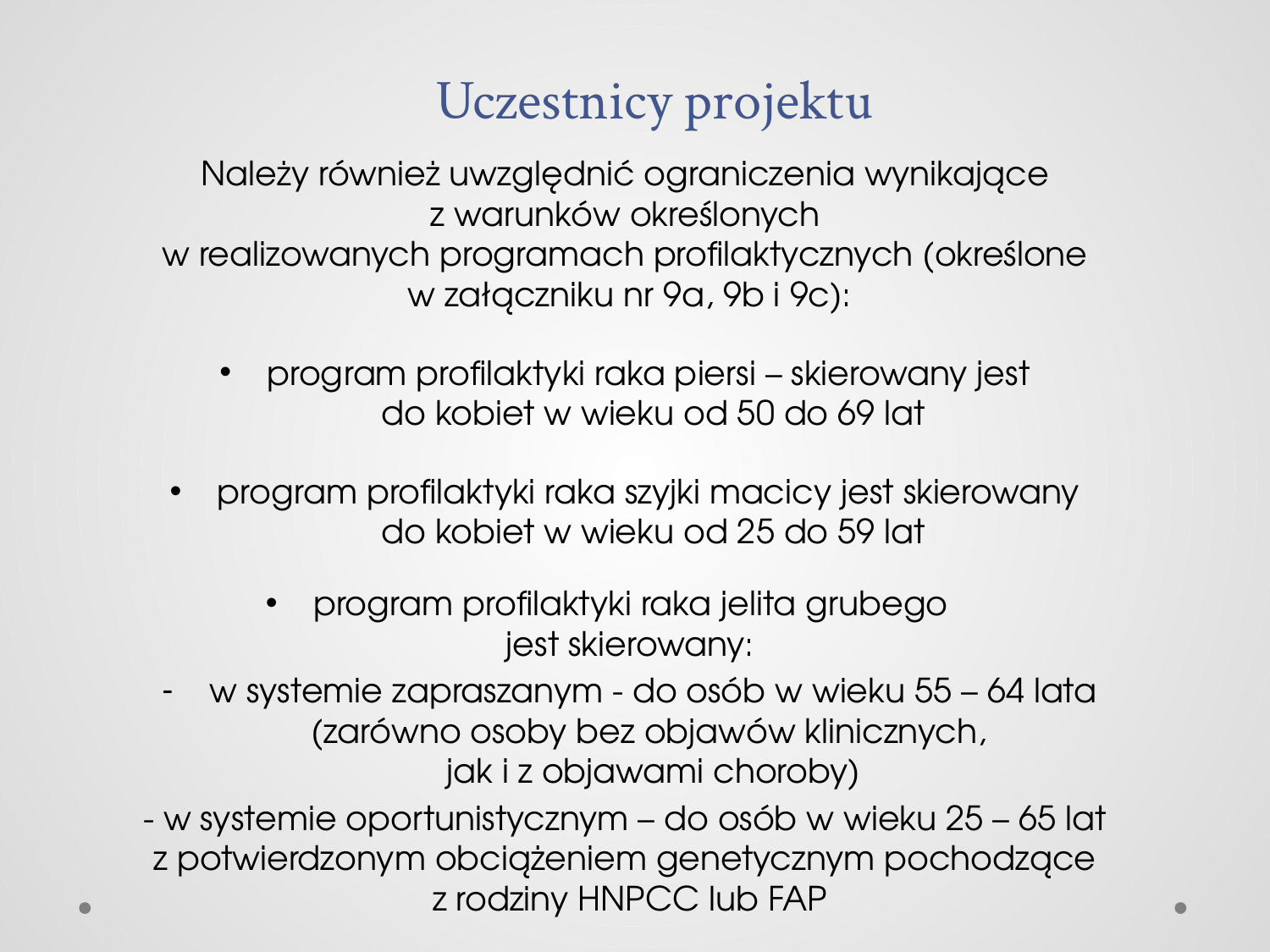

# Uczestnicy projektu
Należy również uwzględnić ograniczenia wynikające
z warunków określonych
w realizowanych programach profilaktycznych (określone
w załączniku nr 9a, 9b i 9c):
program profilaktyki raka piersi – skierowany jest
do kobiet w wieku od 50 do 69 lat
program profilaktyki raka szyjki macicy jest skierowany
do kobiet w wieku od 25 do 59 lat
program profilaktyki raka jelita grubego
jest skierowany:
w systemie zapraszanym - do osób w wieku 55 – 64 lata (zarówno osoby bez objawów klinicznych,
jak i z objawami choroby)
- w systemie oportunistycznym – do osób w wieku 25 – 65 lat
z potwierdzonym obciążeniem genetycznym pochodzące
z rodziny HNPCC lub FAP